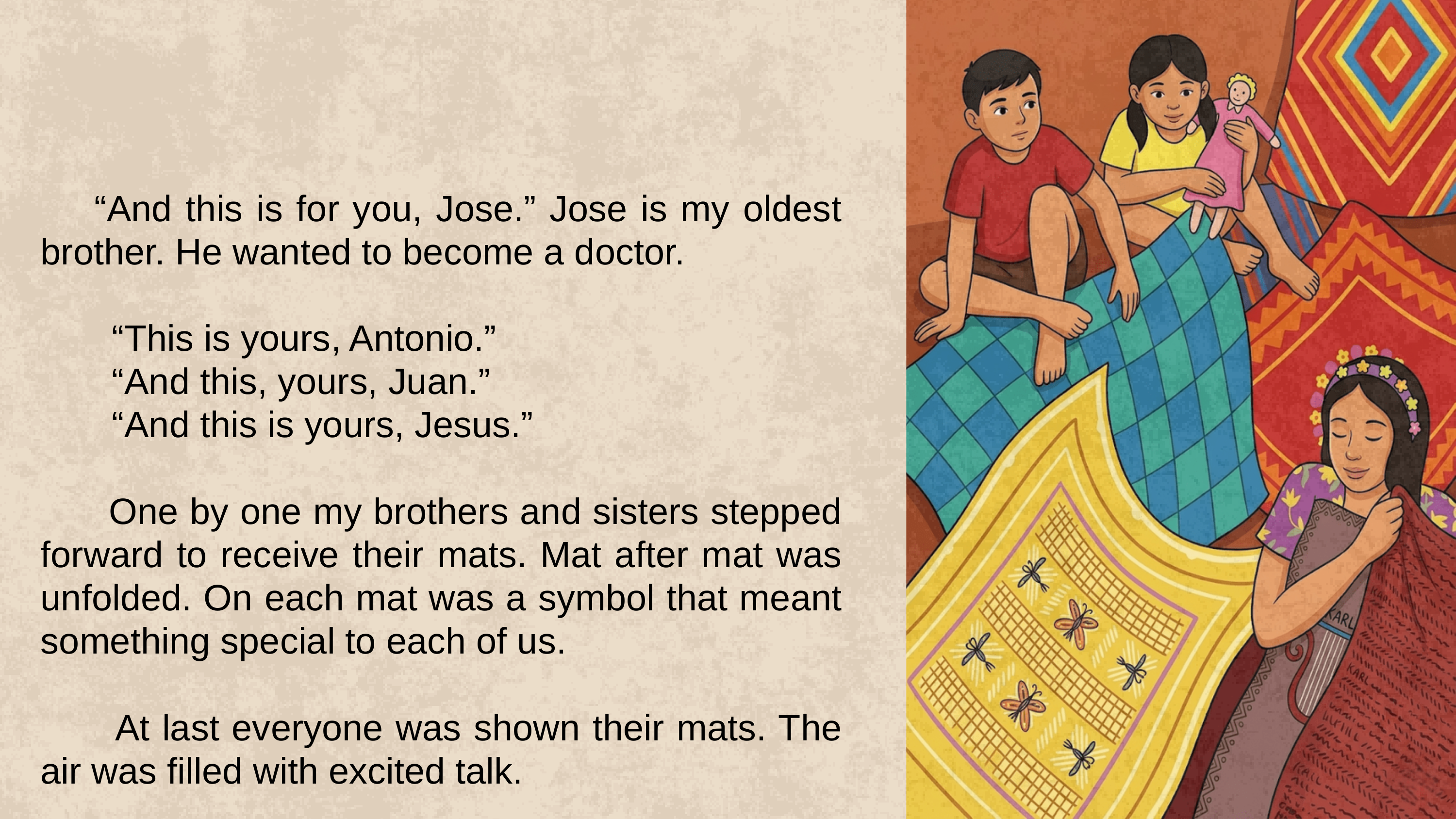

“And this is for you, Jose.” Jose is my oldest brother. He wanted to become a doctor.

       “This is yours, Antonio.”
       “And this, yours, Juan.”
       “And this is yours, Jesus.”

      One by one my brothers and sisters stepped forward to receive their mats. Mat after mat was unfolded. On each mat was a symbol that meant something special to each of us.

      At last everyone was shown their mats. The air was filled with excited talk.